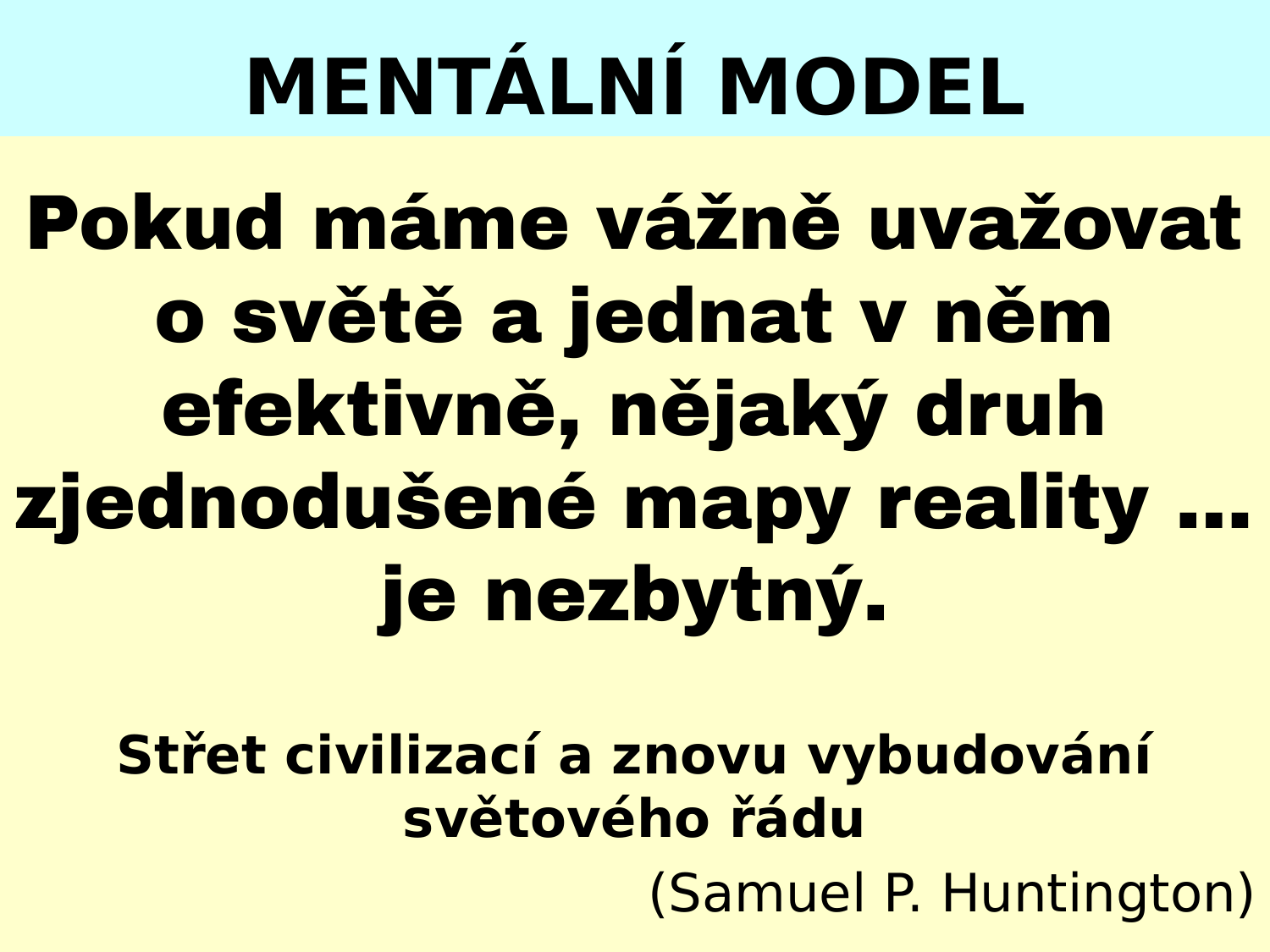

# MENTÁLNÍ MODEL

Pokud máme vážně uvažovat o světě a jednat v něm efektivně, nějaký druh zjednodušené mapy reality …je nezbytný.

Střet civilizací a znovu vybudování světového řádu
(Samuel P. Huntington)